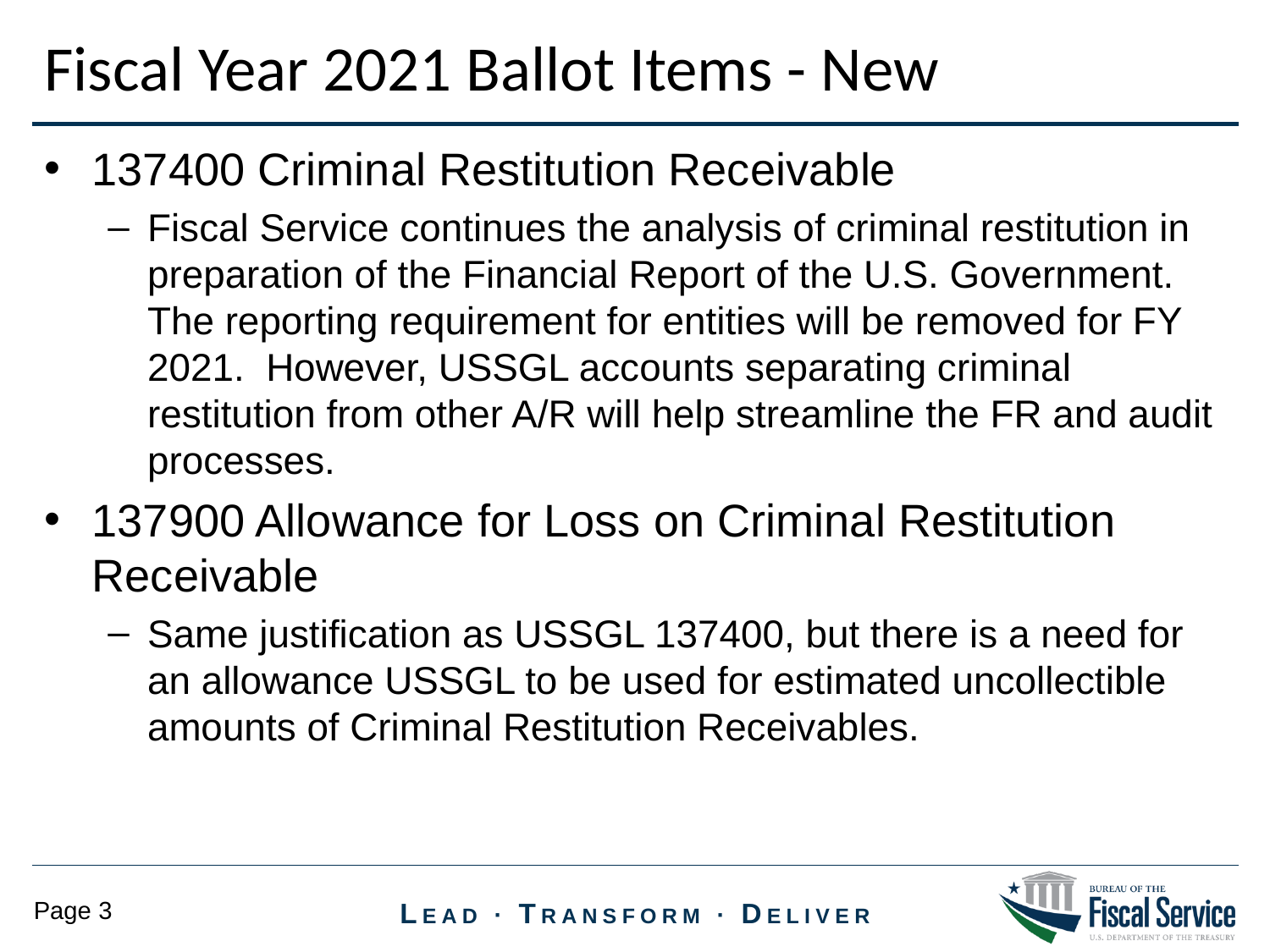

Fiscal Year 2021 Ballot Items - New
137400 Criminal Restitution Receivable
Fiscal Service continues the analysis of criminal restitution in preparation of the Financial Report of the U.S. Government.  The reporting requirement for entities will be removed for FY 2021.  However, USSGL accounts separating criminal restitution from other A/R will help streamline the FR and audit processes.
137900 Allowance for Loss on Criminal Restitution Receivable
Same justification as USSGL 137400, but there is a need for an allowance USSGL to be used for estimated uncollectible amounts of Criminal Restitution Receivables.